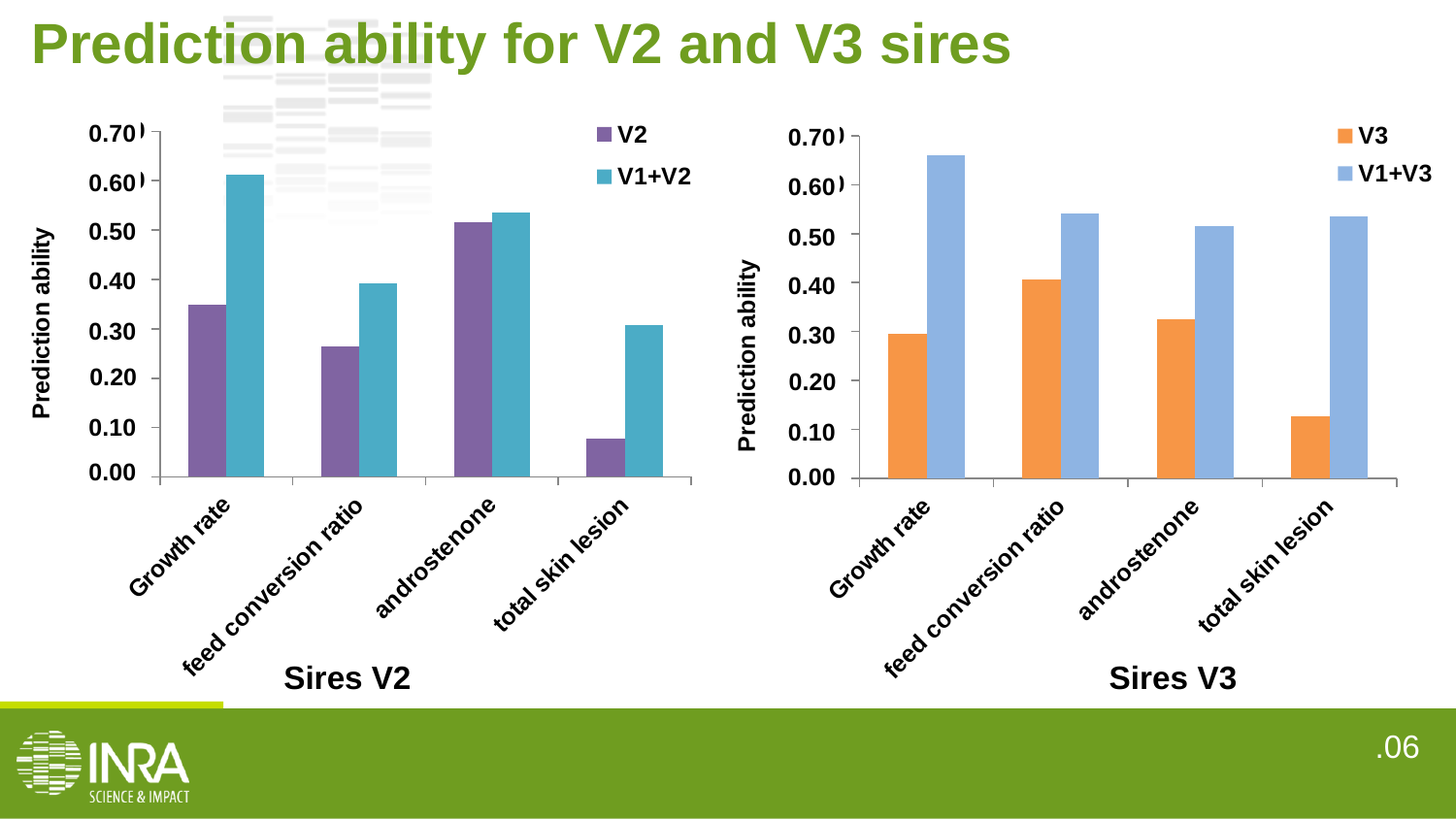

Prediction ability for V2 and V3 sires

### Chart

| Category | V2 | V1+V2 |
|---|---|---|
| Growth rate | 0.348 | 0.613 |
| feed conversion ratio | 0.265 | 0.393 |
| androstenone | 0.516 | 0.536 |
| total skin lesion | 0.077 | 0.307 |
0.70

0.60

0.50

0.40
0.30
0.20
0.10
0.00

### Chart

| Category | V3 | V1+V3 |
|---|---|---|
| Growth rate | 0.296 | 0.661 |
| feed conversion ratio | 0.407 | 0.541 |
| androstenone | 0.325 | 0.515 |
| total skin lesion | 0.127 | 0.536 |
0.70

0.60

0.50

0.40
0.30
0.20
0.10
0.00
Sires V2
Sires V3